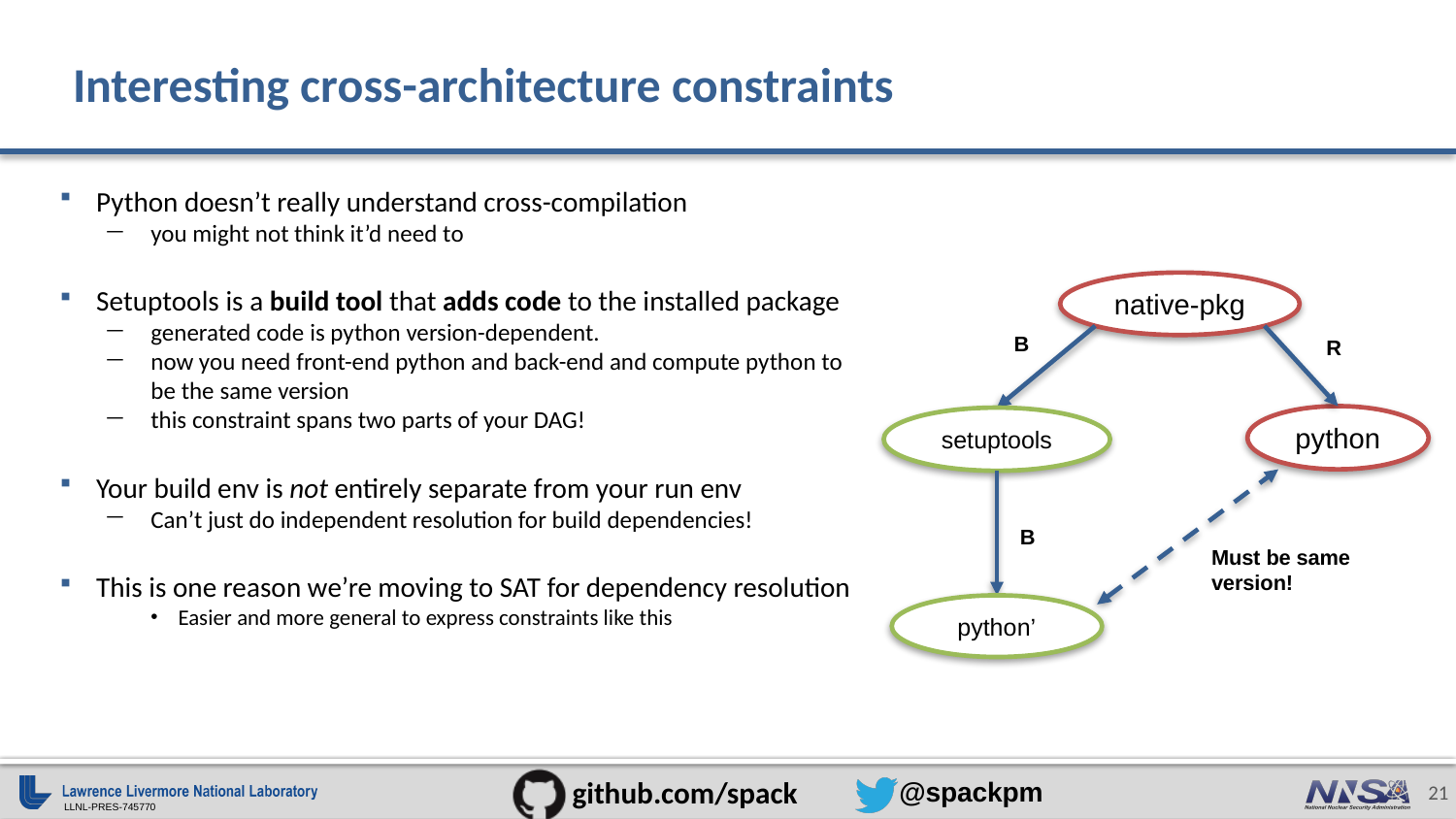

# Interesting cross-architecture constraints
Python doesn’t really understand cross-compilation
you might not think it’d need to
Setuptools is a build tool that adds code to the installed package
generated code is python version-dependent.
now you need front-end python and back-end and compute python to be the same version
this constraint spans two parts of your DAG!
Your build env is not entirely separate from your run env
Can’t just do independent resolution for build dependencies!
This is one reason we’re moving to SAT for dependency resolution
Easier and more general to express constraints like this
native-pkg
B
R
python
setuptools
Must be same version!
B
python’